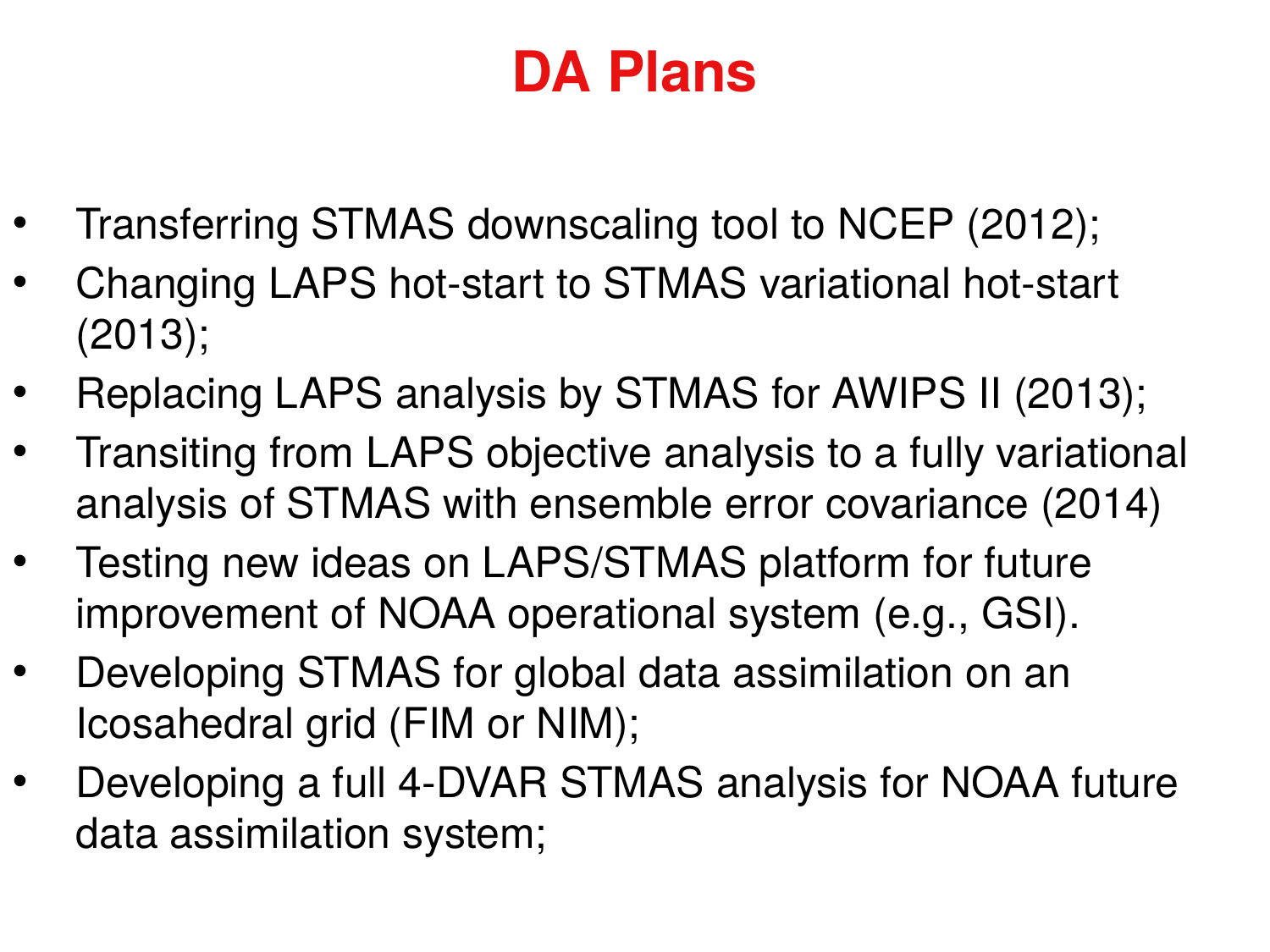

# DA Plans
Transferring STMAS downscaling tool to NCEP (2012);
Changing LAPS hot-start to STMAS variational hot-start (2013);
Replacing LAPS analysis by STMAS for AWIPS II (2013);
Transiting from LAPS objective analysis to a fully variational analysis of STMAS with ensemble error covariance (2014)
Testing new ideas on LAPS/STMAS platform for future improvement of NOAA operational system (e.g., GSI).
Developing STMAS for global data assimilation on an Icosahedral grid (FIM or NIM);
Developing a full 4-DVAR STMAS analysis for NOAA future data assimilation system;

61